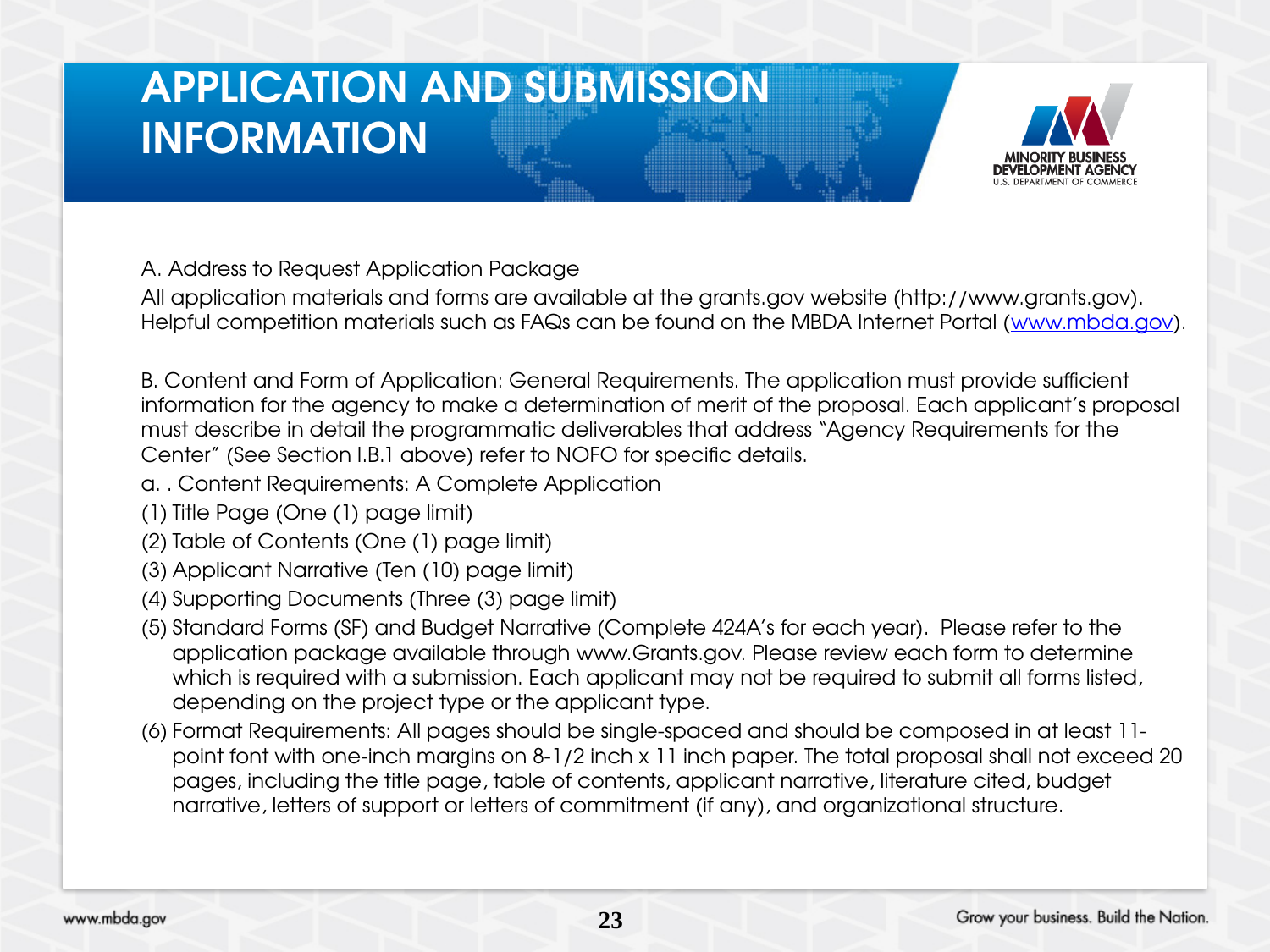

# Application and Submission Information
A. Address to Request Application Package
All application materials and forms are available at the grants.gov website (http://www.grants.gov). Helpful competition materials such as FAQs can be found on the MBDA Internet Portal (www.mbda.gov).

B. Content and Form of Application: General Requirements. The application must provide sufficient information for the agency to make a determination of merit of the proposal. Each applicant’s proposal must describe in detail the programmatic deliverables that address “Agency Requirements for the Center” (See Section I.B.1 above) refer to NOFO for specific details.
a. . Content Requirements: A Complete Application
Title Page (One (1) page limit)
Table of Contents (One (1) page limit)
Applicant Narrative (Ten (10) page limit)
Supporting Documents (Three (3) page limit)
Standard Forms (SF) and Budget Narrative (Complete 424A’s for each year).  Please refer to the application package available through www.Grants.gov. Please review each form to determine which is required with a submission. Each applicant may not be required to submit all forms listed, depending on the project type or the applicant type.
Format Requirements: All pages should be single-spaced and should be composed in at least 11-point font with one-inch margins on 8-1/2 inch x 11 inch paper. The total proposal shall not exceed 20 pages, including the title page, table of contents, applicant narrative, literature cited, budget narrative, letters of support or letters of commitment (if any), and organizational structure.

23